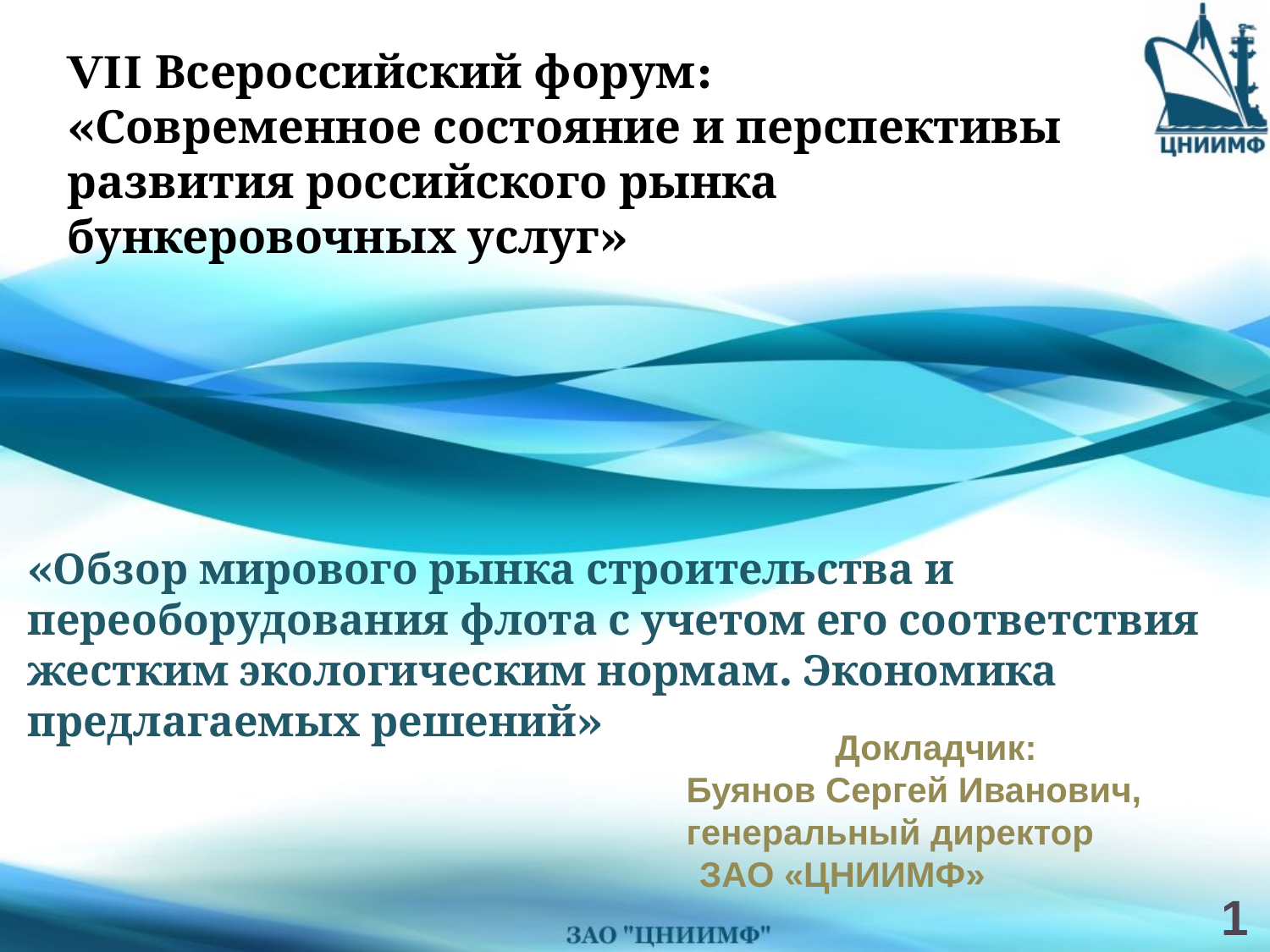

VII Всероссийский форум:
«Современное состояние и перспективы развития российского рынка бункеровочных услуг»
«Обзор мирового рынка строительства и переоборудования флота с учетом его соответствия жестким экологическим нормам. Экономика предлагаемых решений»
Докладчик:
	Буянов Сергей Иванович, генеральный директор
         ЗАО «ЦНИИМФ»
1